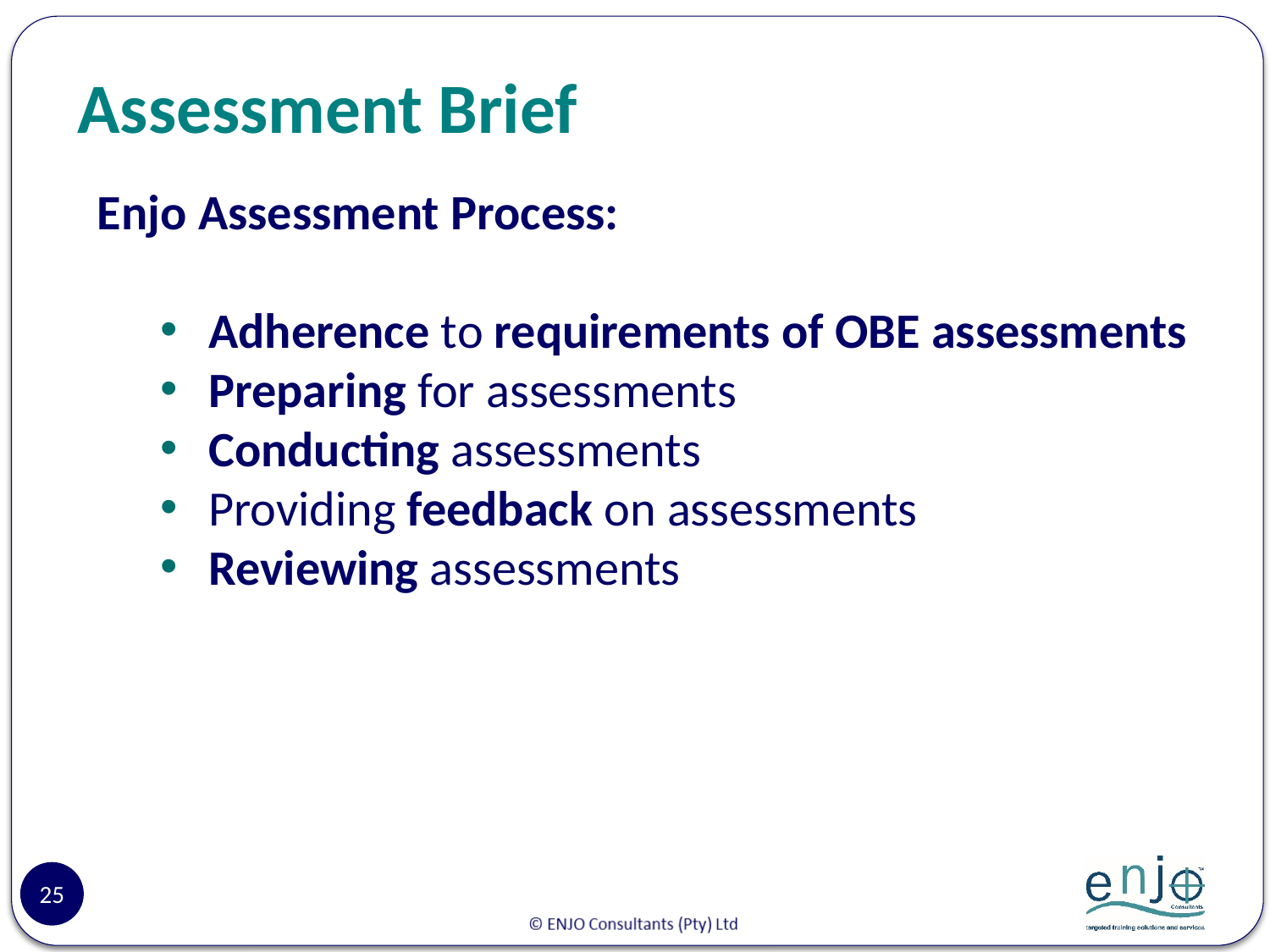

# Assessment Brief
Enjo Assessment Process:

Adherence to requirements of OBE assessments
Preparing for assessments
Conducting assessments
Providing feedback on assessments
Reviewing assessments

25